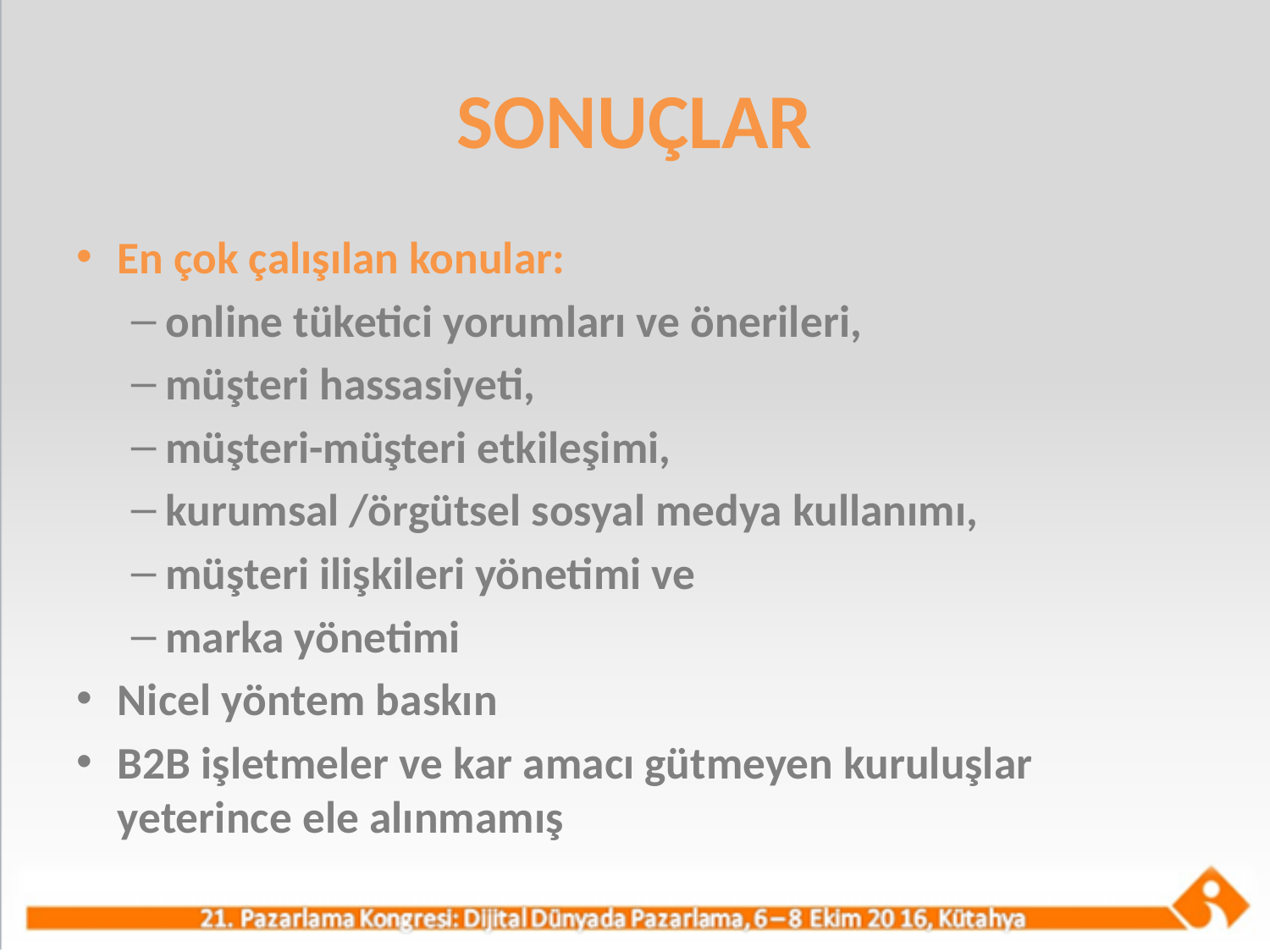

# SONUÇLAR
En çok çalışılan konular:
online tüketici yorumları ve önerileri,
müşteri hassasiyeti,
müşteri-müşteri etkileşimi,
kurumsal /örgütsel sosyal medya kullanımı,
müşteri ilişkileri yönetimi ve
marka yönetimi
Nicel yöntem baskın
B2B işletmeler ve kar amacı gütmeyen kuruluşlar yeterince ele alınmamış